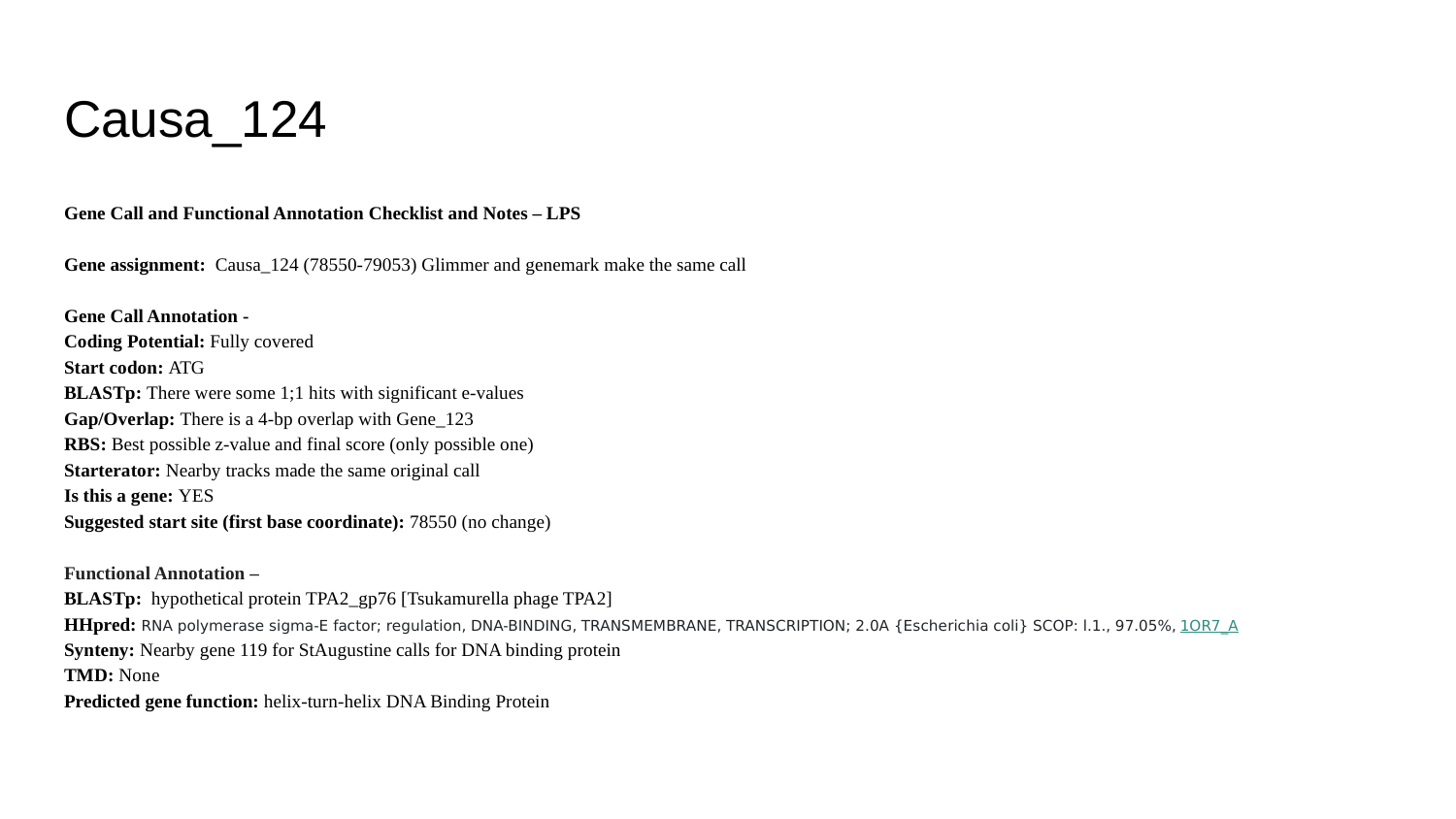

# Causa_124
Gene Call and Functional Annotation Checklist and Notes – LPS

Gene assignment:  Causa_124 (78550-79053) Glimmer and genemark make the same call

Gene Call Annotation -
Coding Potential: Fully covered
Start codon: ATG
BLASTp: There were some 1;1 hits with significant e-values
Gap/Overlap: There is a 4-bp overlap with Gene_123
RBS: Best possible z-value and final score (only possible one)
Starterator: Nearby tracks made the same original call
Is this a gene: YES
Suggested start site (first base coordinate): 78550 (no change)

Functional Annotation –
BLASTp:  hypothetical protein TPA2_gp76 [Tsukamurella phage TPA2]
HHpred: RNA polymerase sigma-E factor; regulation, DNA-BINDING, TRANSMEMBRANE, TRANSCRIPTION; 2.0A {Escherichia coli} SCOP: l.1., 97.05%, 1OR7_A
Synteny: Nearby gene 119 for StAugustine calls for DNA binding protein
TMD: None
Predicted gene function: helix-turn-helix DNA Binding Protein